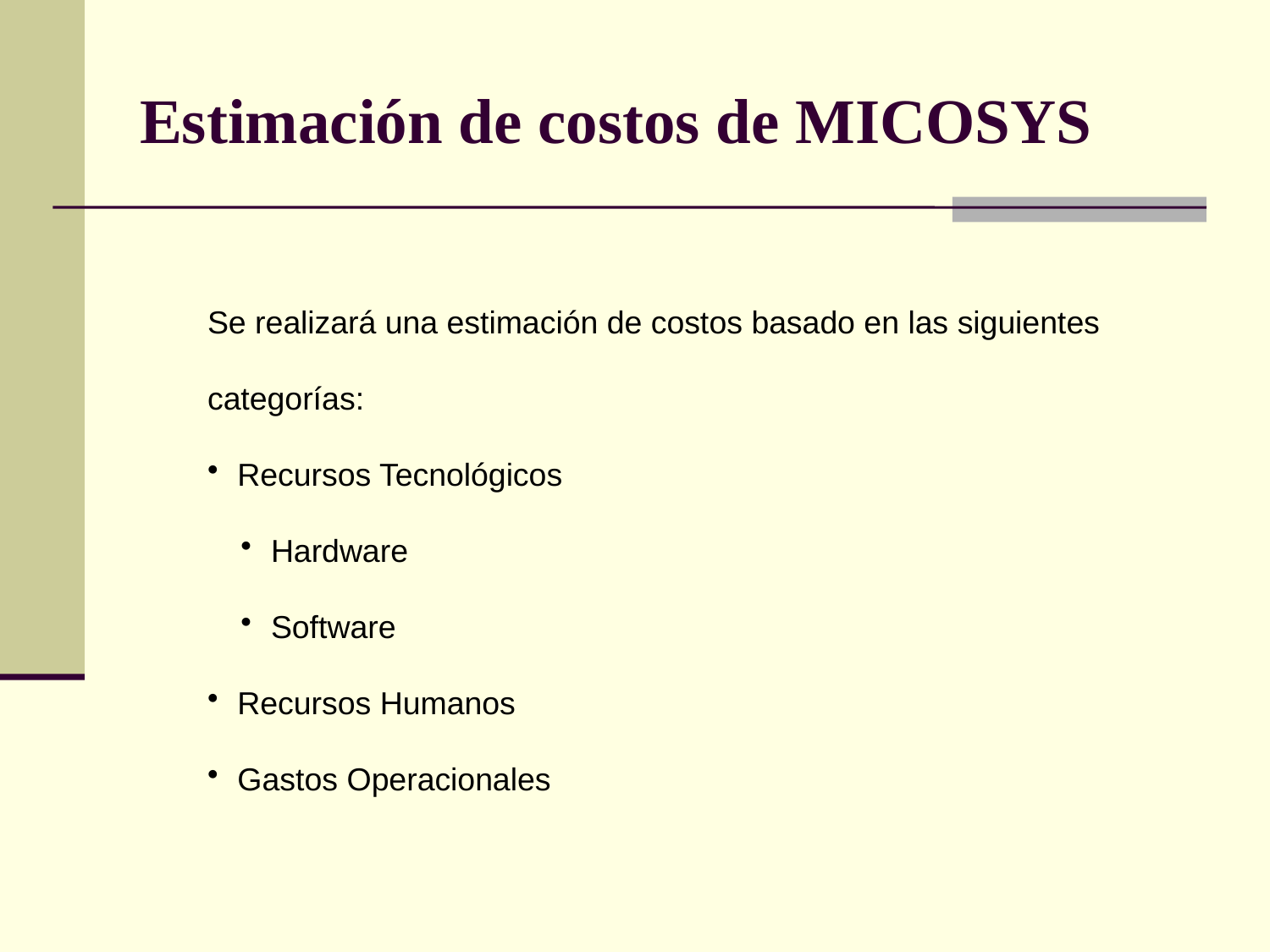

# Estimación de costos de MICOSYS
Se realizará una estimación de costos basado en las siguientes categorías:
Recursos Tecnológicos
Hardware
Software
Recursos Humanos
Gastos Operacionales